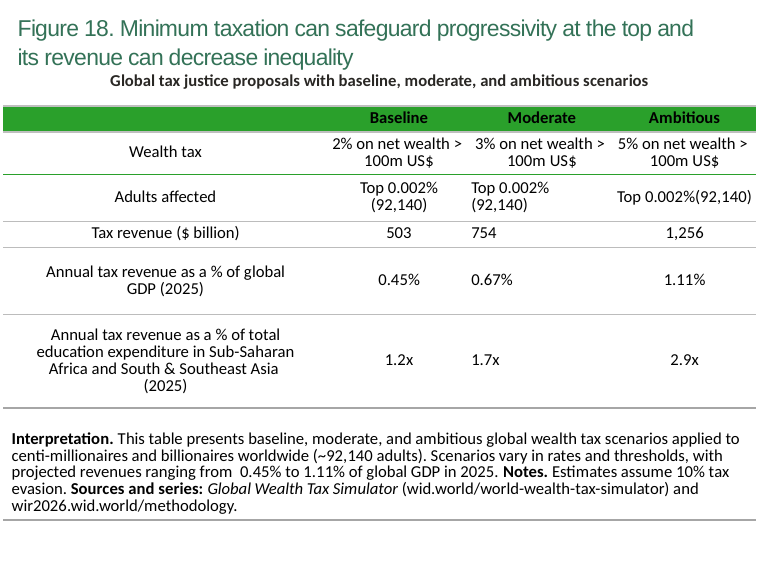

Figure 18. Minimum taxation can safeguard progressivity at the top and its revenue can decrease inequality
| Global tax justice proposals with baseline, moderate, and ambitious scenarios |  |  |  |  |  |  |
| --- | --- | --- | --- | --- | --- | --- |
|  | Baseline | Baseline | Moderate | Moderate | Ambitious | Ambitious |
| Wealth tax | 2% on net wealth > 100m US$ | 2% on net wealth > 100m US$ | 3% on net wealth > 100m US$ | 3% on net wealth > 100m US$ | 5% on net wealth > 100m US$ | 5% on net wealth > 100m US$ |
| Adults affected | Top 0.002% (92,140) | Top 0.002% (92,140) | Top 0.002%  (92,140) | Top 0.002%  (92,140) | Top 0.002%(92,140) | Top 0.002%(92,140) |
| Tax revenue ($ billion) | 503 | 503 | 754 | 754 | 1,256 | 1,256 |
| Annual tax revenue as a % of global GDP (2025) | 0.45% | 0.45% | 0.67% | 0.67% | 1.11% | 1.11% |
| Annual tax revenue as a % of total education expenditure in Sub-Saharan Africa and South & Southeast Asia  (2025) | 1.2x | 1.2x | 1.7x | 1.7x | 2.9x | 2.9x |
| Interpretation. This table presents baseline, moderate, and ambitious global wealth tax scenarios applied to centi-millionaires and billionaires worldwide (~92,140 adults). Scenarios vary in rates and thresholds, with projected revenues ranging from 0.45% to 1.11% of global GDP in 2025. Notes. Estimates assume 10% tax evasion. Sources and series: Global Wealth Tax Simulator (wid.world/world-wealth-tax-simulator) and wir2026.wid.world/methodology. |  |  |  |  |  |  |
|  |  |  |  |  |  |  |